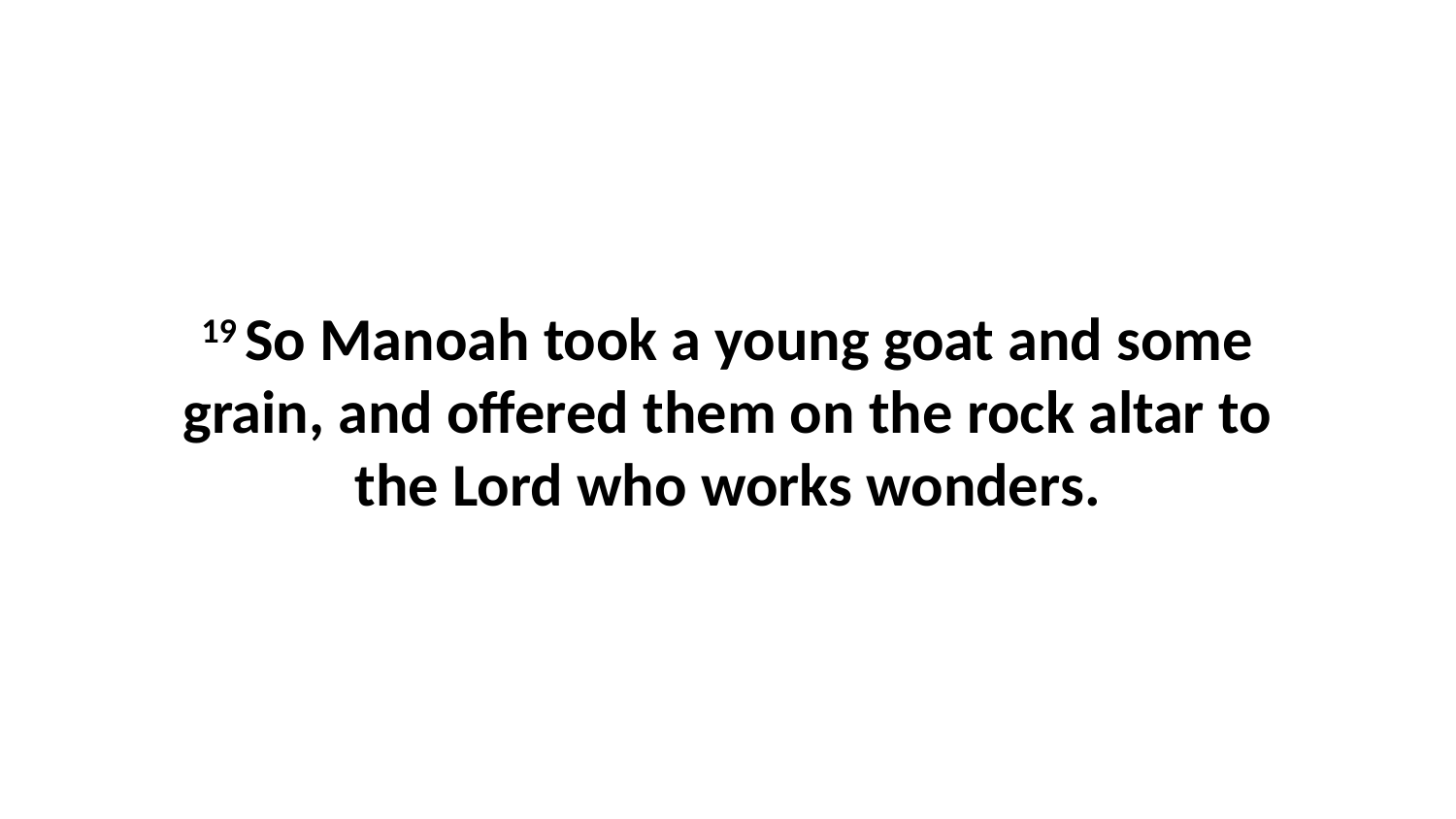

19 So Manoah took a young goat and some grain, and offered them on the rock altar to the Lord who works wonders.